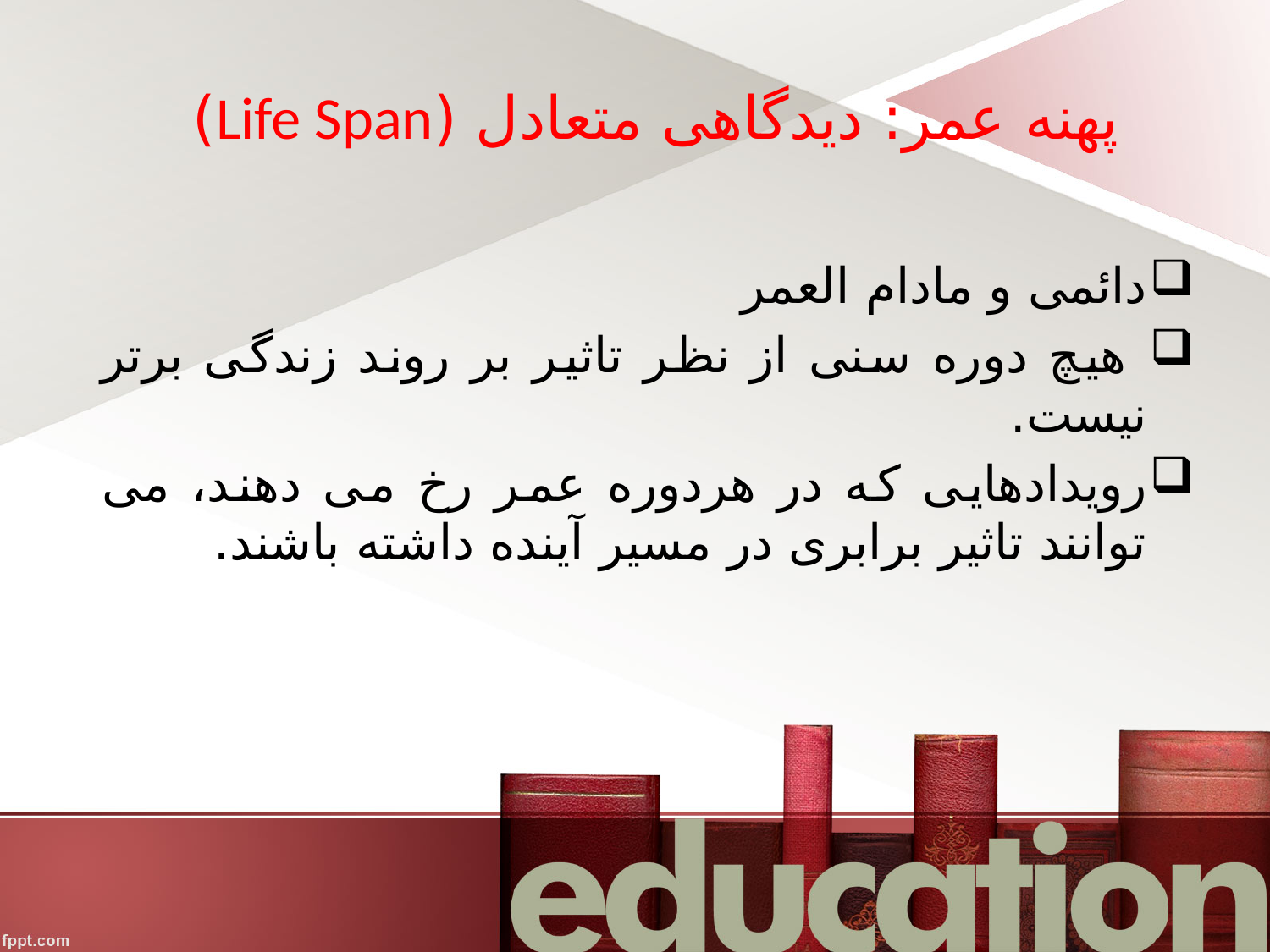

# پهنه عمر: دیدگاهی متعادل (Life Span)

دائمی و مادام العمر
 هیچ دوره سنی از نظر تاثیر بر روند زندگی برتر نیست.
رویدادهایی که در هردوره عمر رخ می دهند، می توانند تاثیر برابری در مسیر آینده داشته باشند.